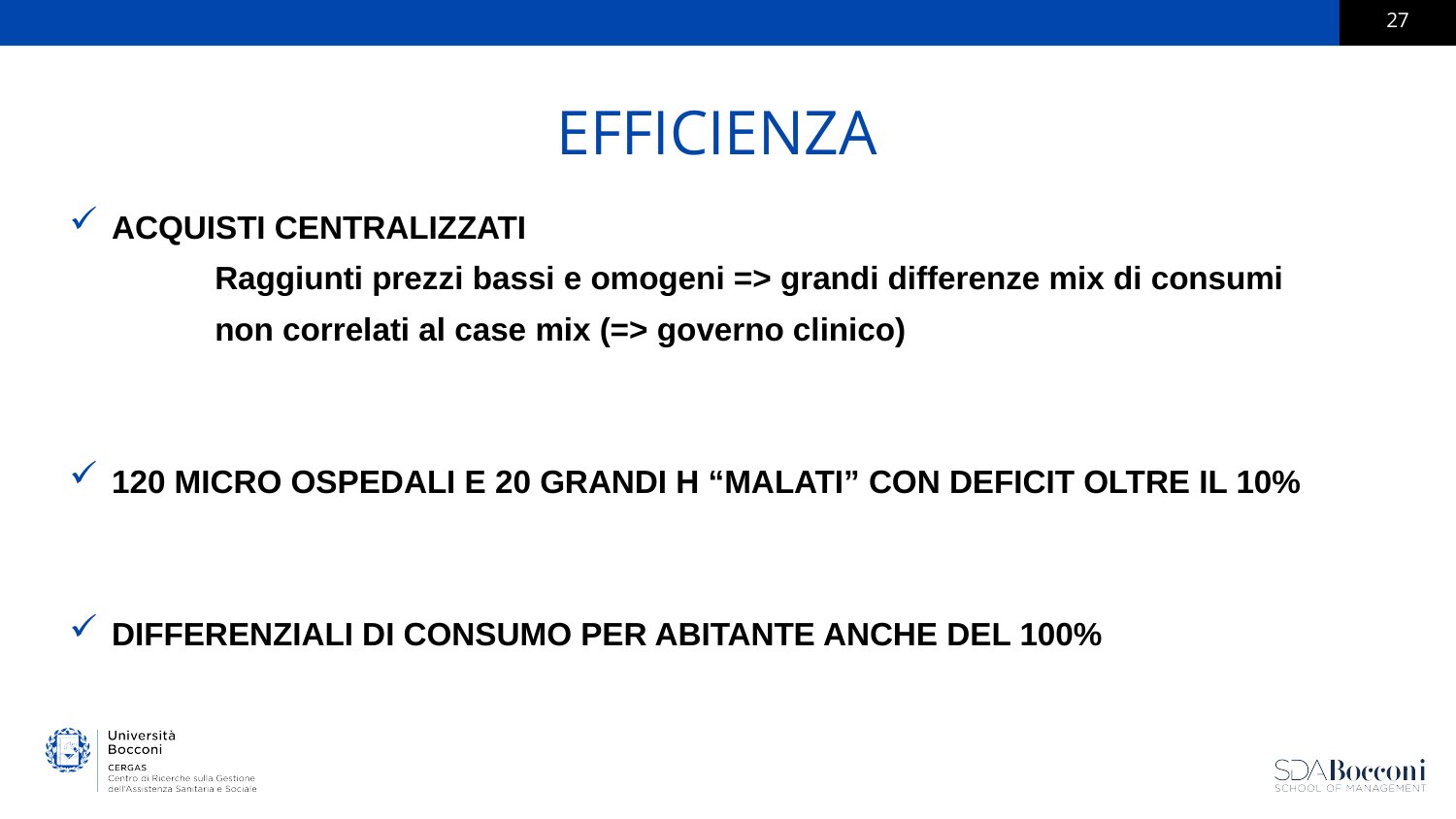

# EFFICIENZA
ACQUISTI CENTRALIZZATI
	Raggiunti prezzi bassi e omogeni => grandi differenze mix di consumi
	non correlati al case mix (=> governo clinico)

120 MICRO OSPEDALI E 20 GRANDI H “MALATI” CON DEFICIT OLTRE IL 10%

DIFFERENZIALI DI CONSUMO PER ABITANTE ANCHE DEL 100%